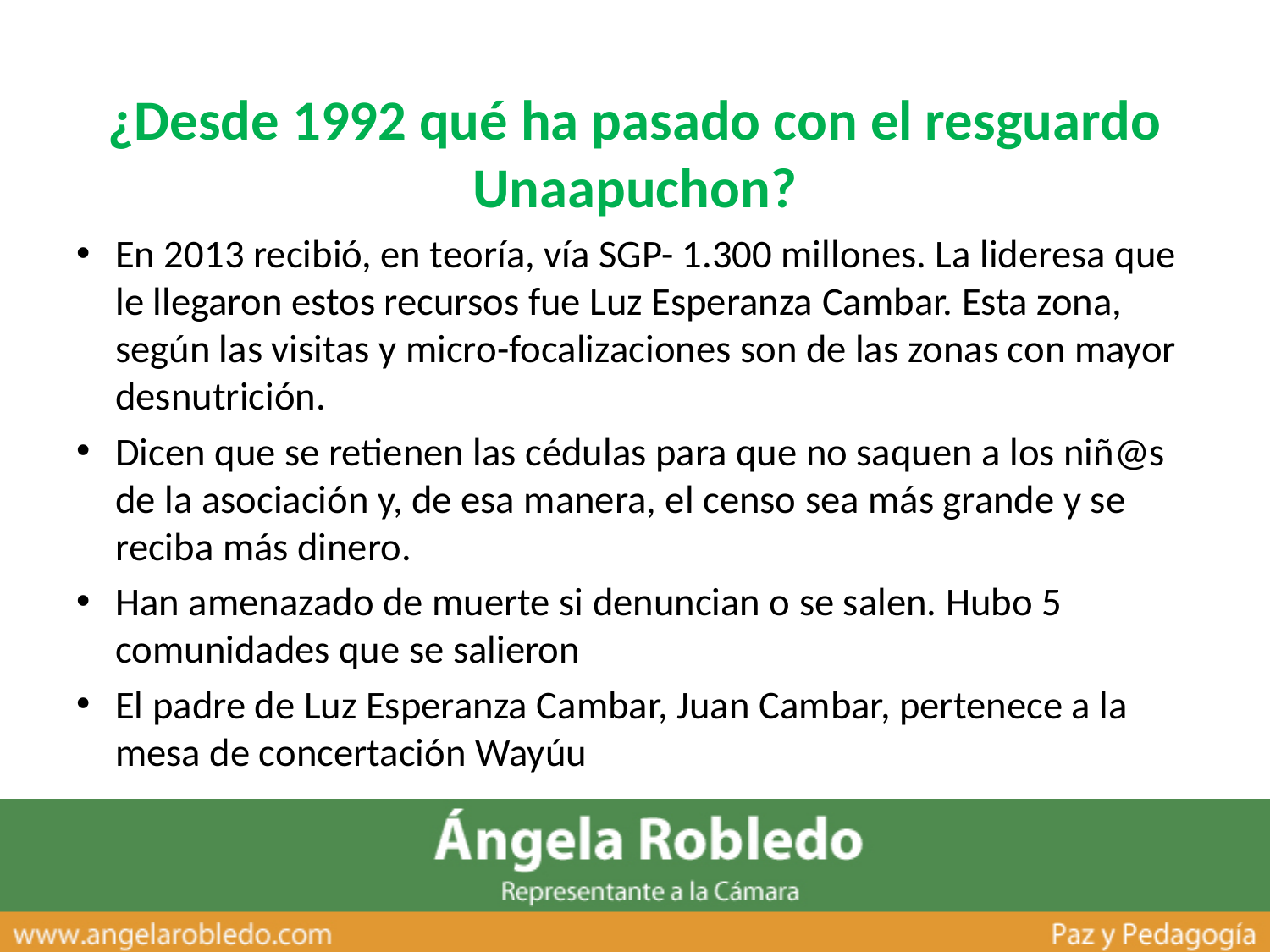

# ¿Desde 1992 qué ha pasado con el resguardo Unaapuchon?
En 2013 recibió, en teoría, vía SGP- 1.300 millones. La lideresa que le llegaron estos recursos fue Luz Esperanza Cambar. Esta zona, según las visitas y micro-focalizaciones son de las zonas con mayor desnutrición.
Dicen que se retienen las cédulas para que no saquen a los niñ@s  de la asociación y, de esa manera, el censo sea más grande y se reciba más dinero.
Han amenazado de muerte si denuncian o se salen. Hubo 5 comunidades que se salieron
El padre de Luz Esperanza Cambar, Juan Cambar, pertenece a la mesa de concertación Wayúu